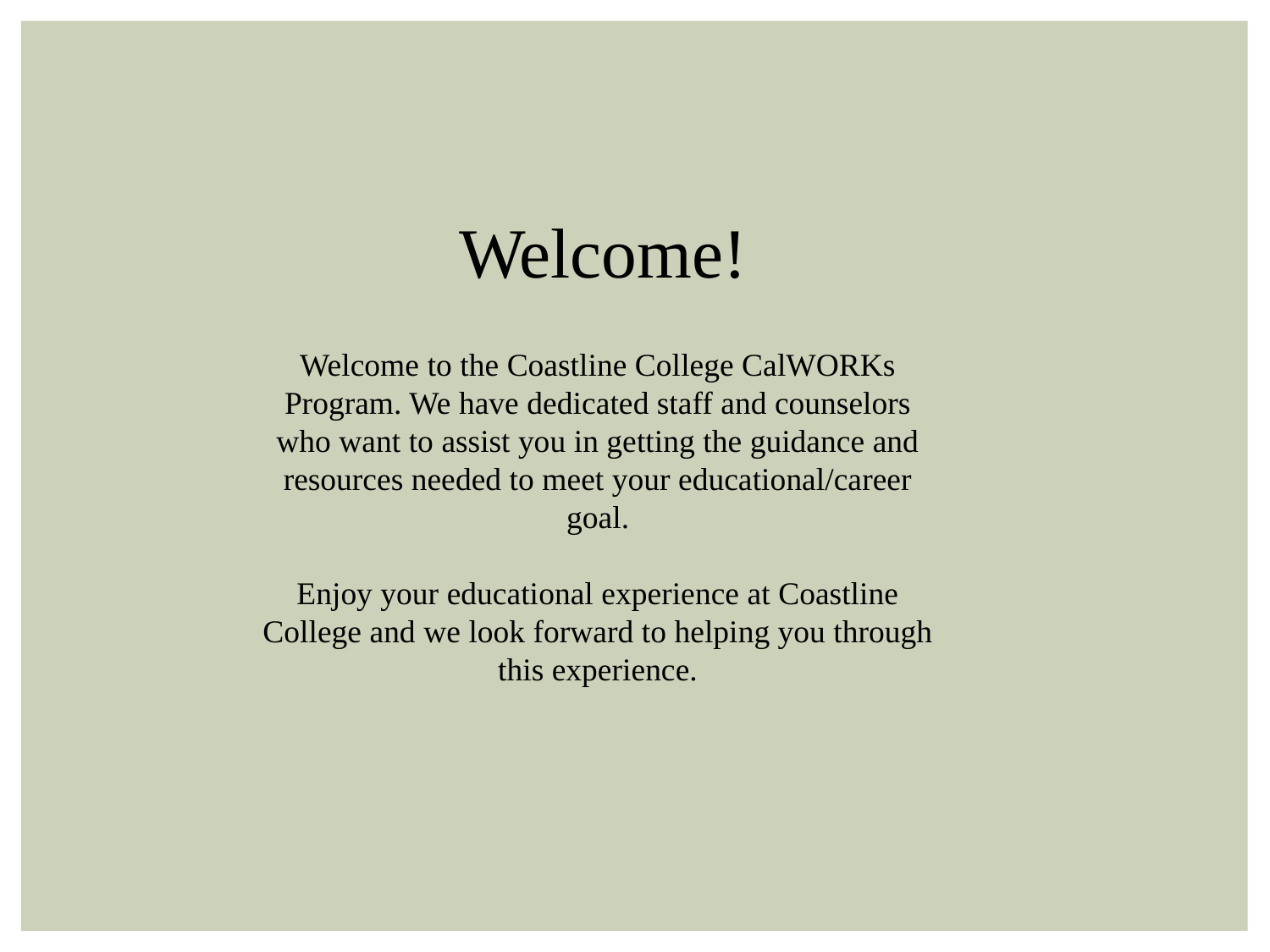

Welcome!
Welcome to the Coastline College CalWORKs Program. We have dedicated staff and counselors who want to assist you in getting the guidance and resources needed to meet your educational/career goal.

Enjoy your educational experience at Coastline College and we look forward to helping you through this experience.